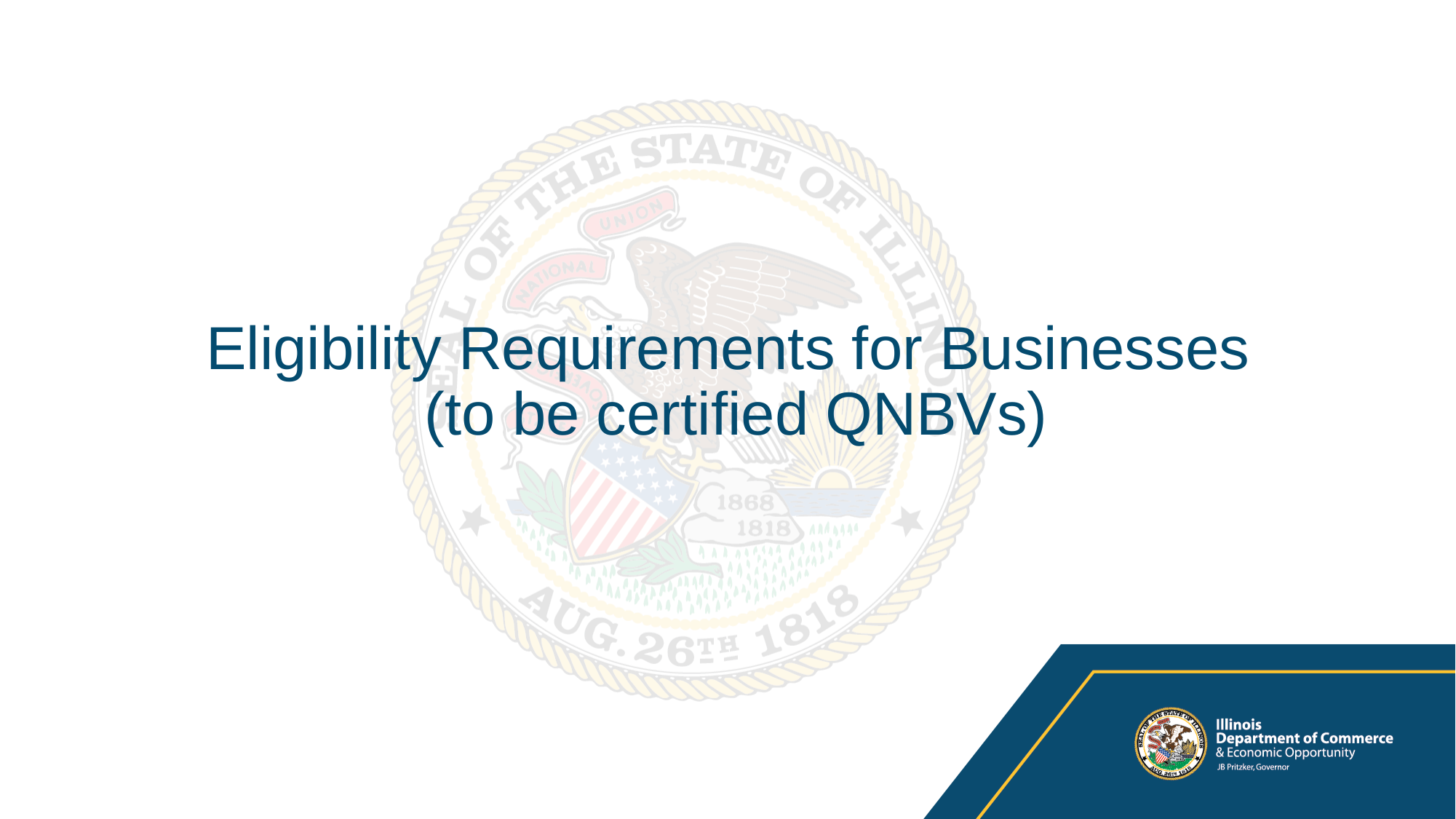

# Eligibility Requirements for Businesses (to be certified QNBVs)